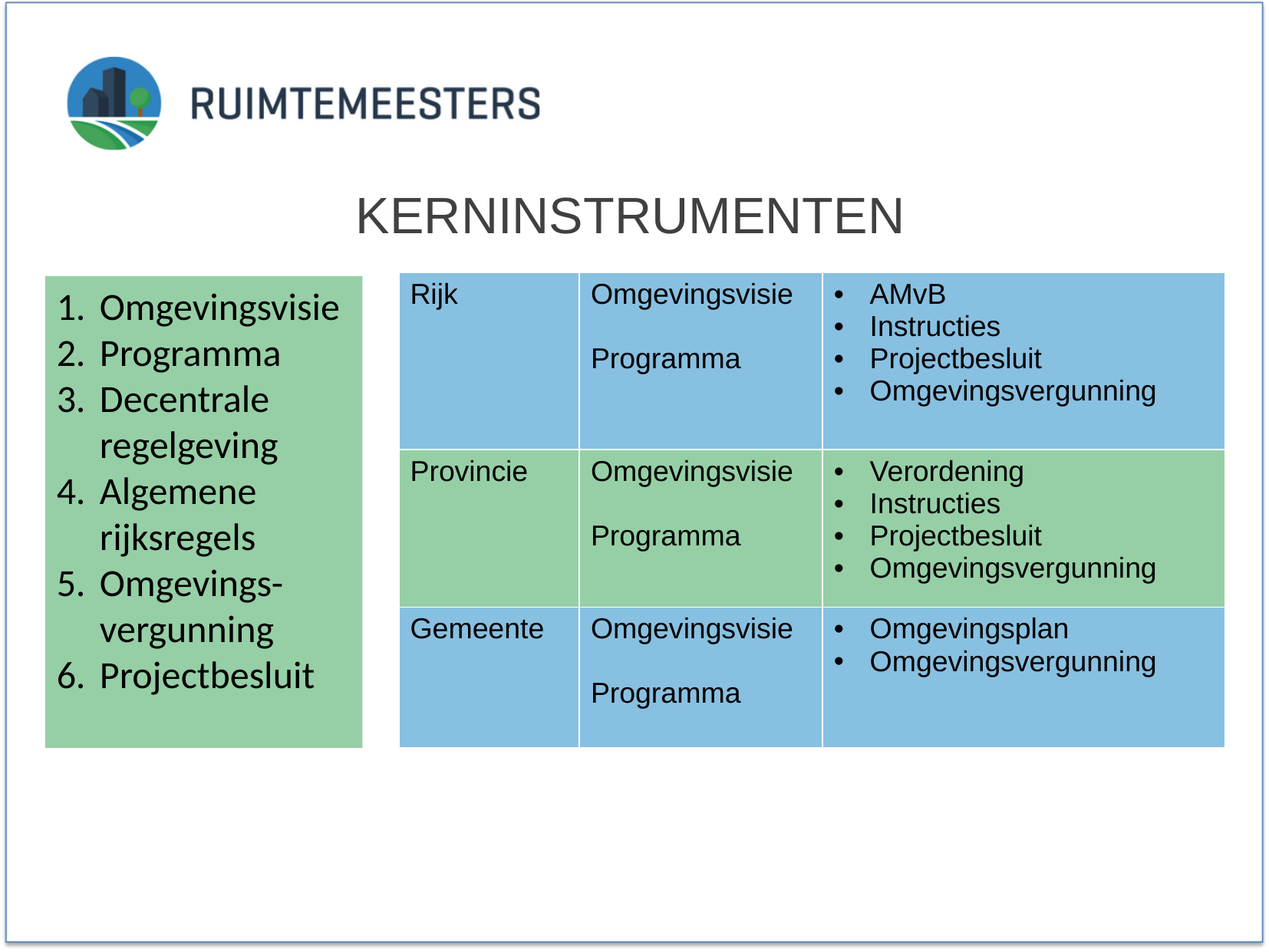

Kerninstrumenten
| Rijk | Omgevingsvisie Programma | AMvB Instructies Projectbesluit Omgevingsvergunning |
| --- | --- | --- |
| Provincie | Omgevingsvisie Programma | Verordening Instructies Projectbesluit Omgevingsvergunning |
| Gemeente | Omgevingsvisie Programma | Omgevingsplan Omgevingsvergunning |
Omgevingsvisie
Programma
Decentrale regelgeving
Algemene rijksregels
Omgevings-vergunning
Projectbesluit